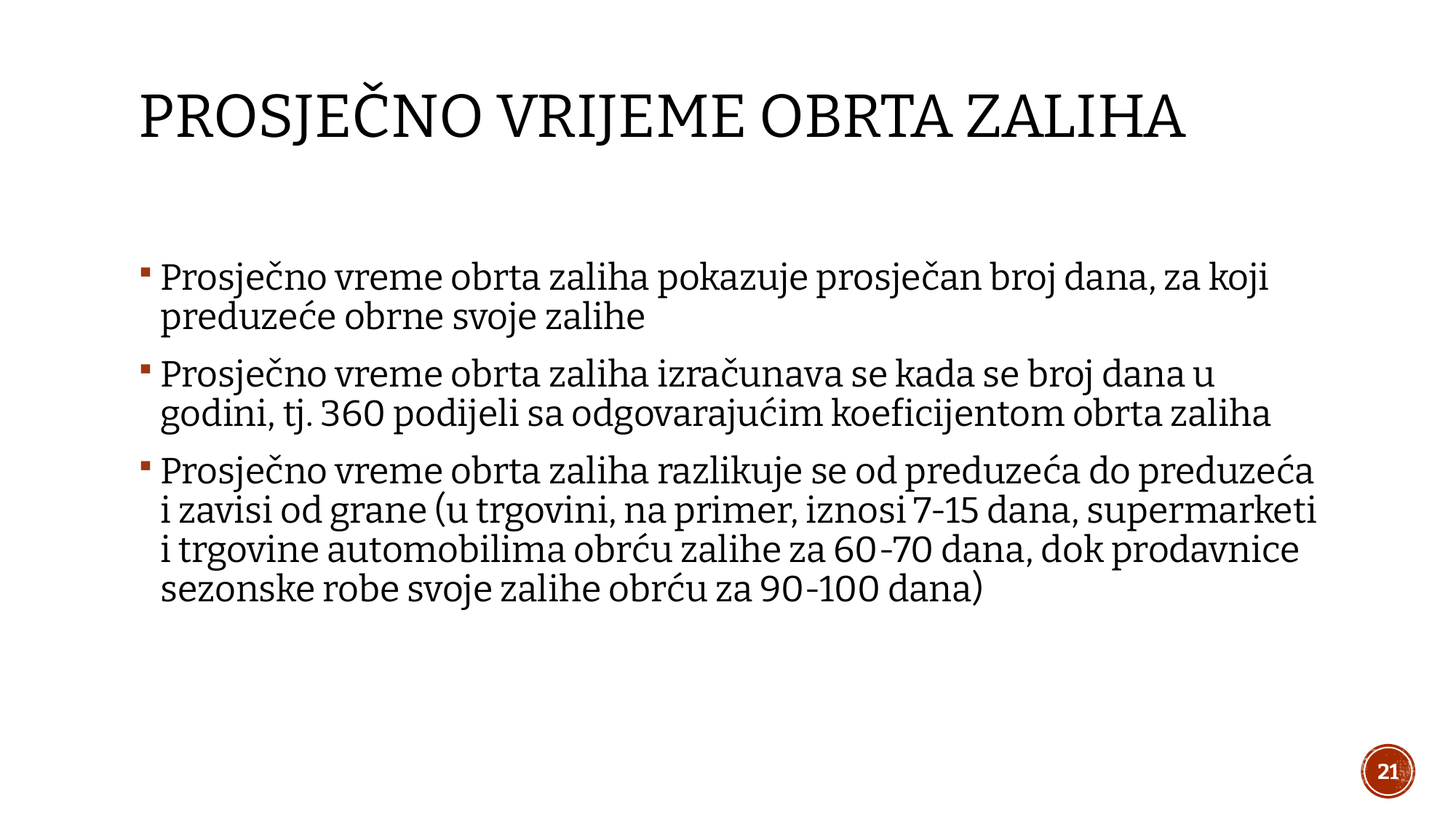

# Prosječno vrijeme obrta zaliha
Prosječno vreme obrta zaliha pokazuje prosječan broj dana, za koji preduzeće obrne svoje zalihe
Prosječno vreme obrta zaliha izračunava se kada se broj dana u godini, tj. 360 podijeli sa odgovarajućim koeficijentom obrta zaliha
Prosječno vreme obrta zaliha razlikuje se od preduzeća do preduzeća i zavisi od grane (u trgovini, na primer, iznosi 7-15 dana, supermarketi i trgovine automobilima obrću zalihe za 60-70 dana, dok prodavnice sezonske robe svoje zalihe obrću za 90-100 dana)
21